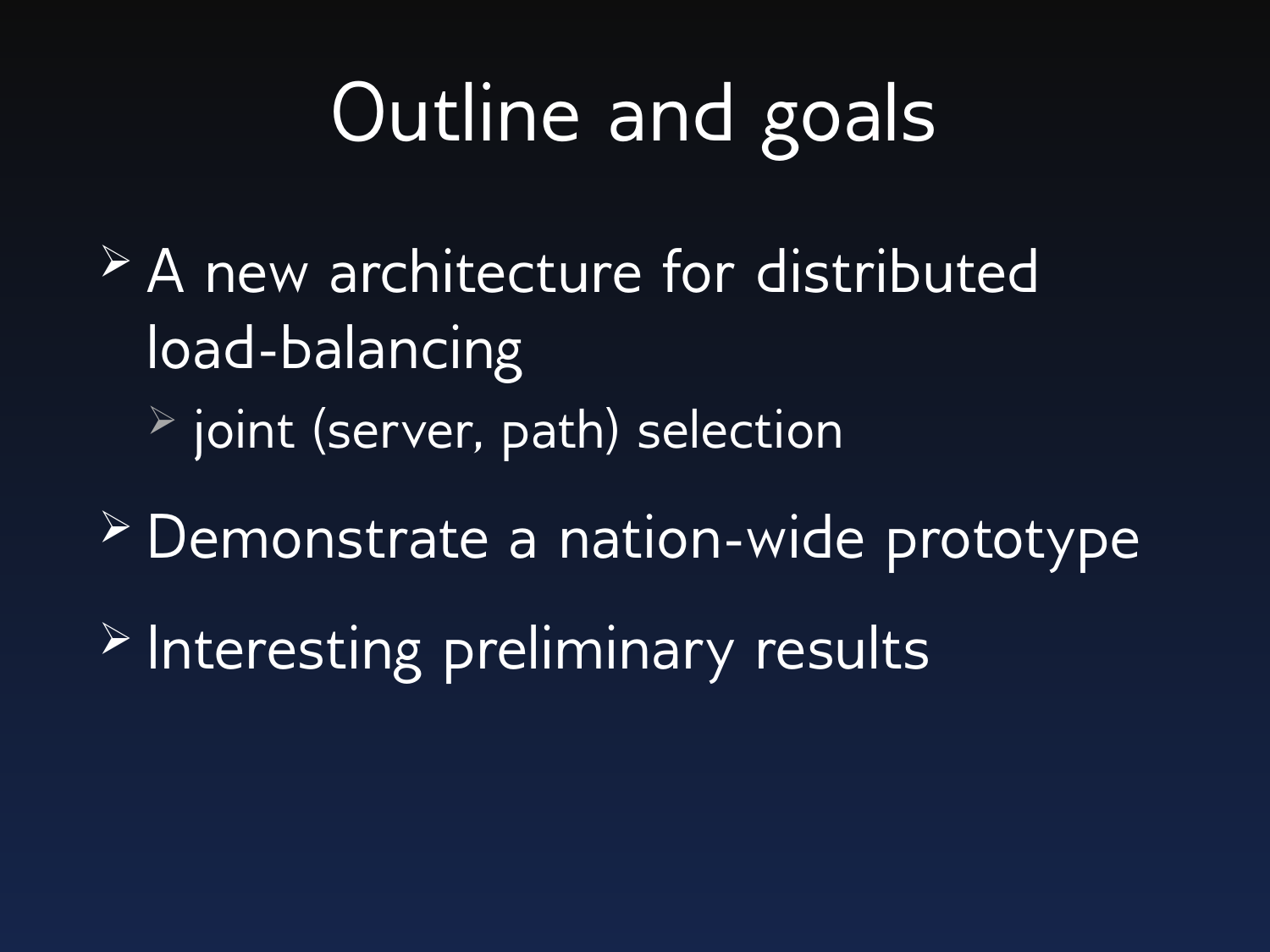

# Outline and goals
A new architecture for distributed load-balancing
joint (server, path) selection
Demonstrate a nation-wide prototype
Interesting preliminary results